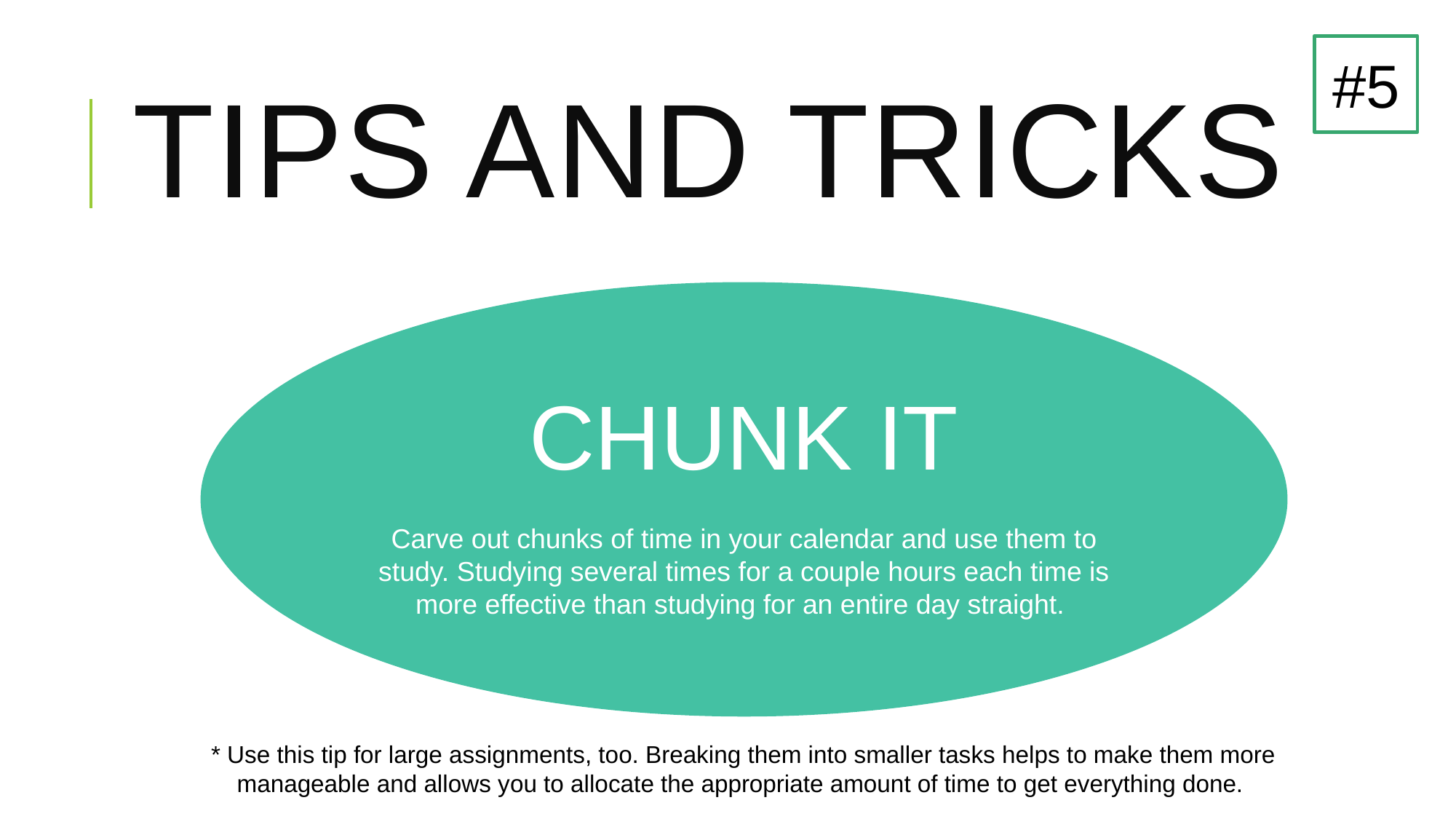

#5
# TIPS AND TRICKS
CHUNK IT

Carve out chunks of time in your calendar and use them to study. Studying several times for a couple hours each time is more effective than studying for an entire day straight.
* Use this tip for large assignments, too. Breaking them into smaller tasks helps to make them more manageable and allows you to allocate the appropriate amount of time to get everything done.